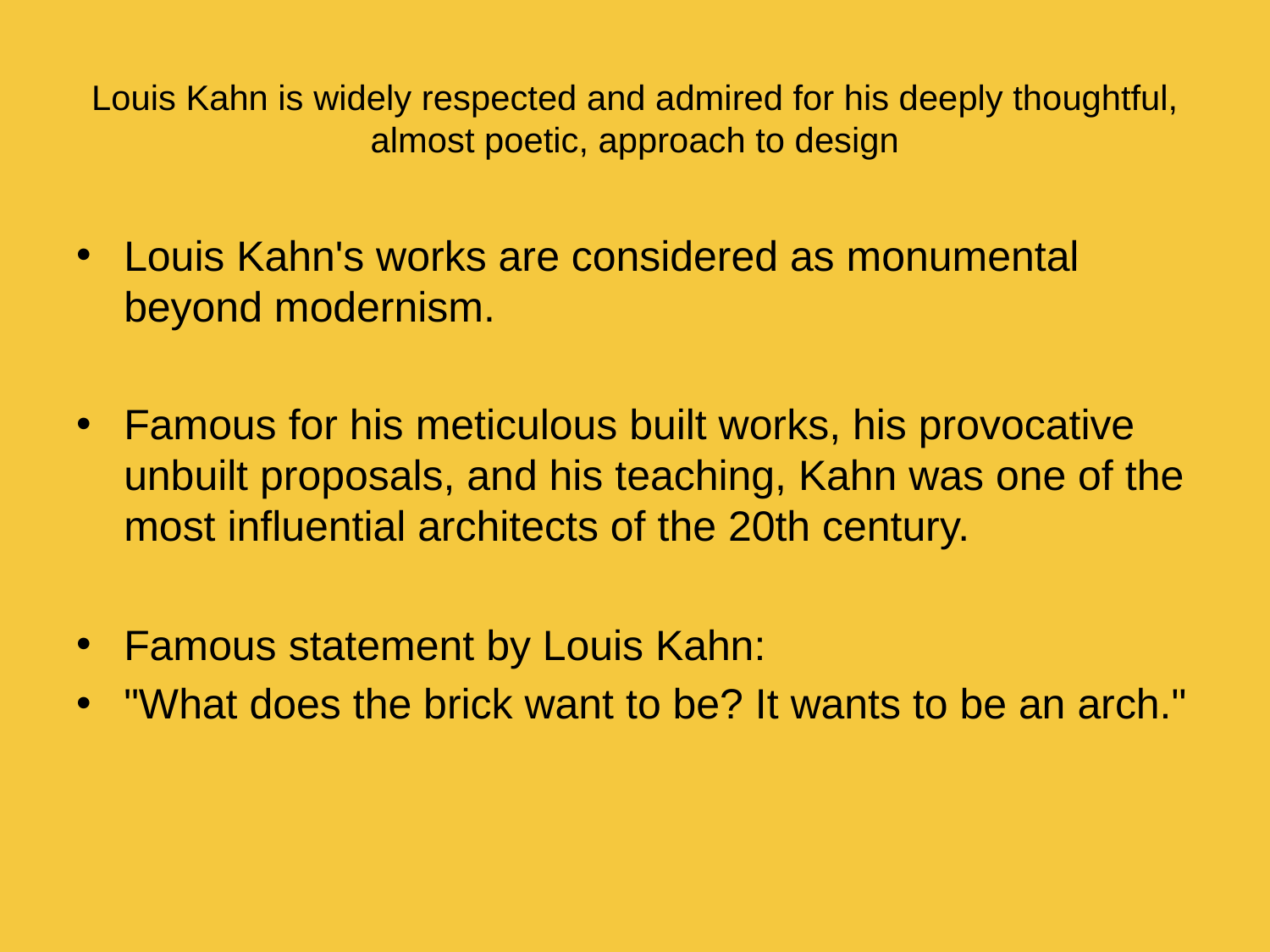

# Louis Kahn is widely respected and admired for his deeply thoughtful, almost poetic, approach to design
Louis Kahn's works are considered as monumental beyond modernism.

Famous for his meticulous built works, his provocative unbuilt proposals, and his teaching, Kahn was one of the most influential architects of the 20th century.

Famous statement by Louis Kahn:
"What does the brick want to be? It wants to be an arch."